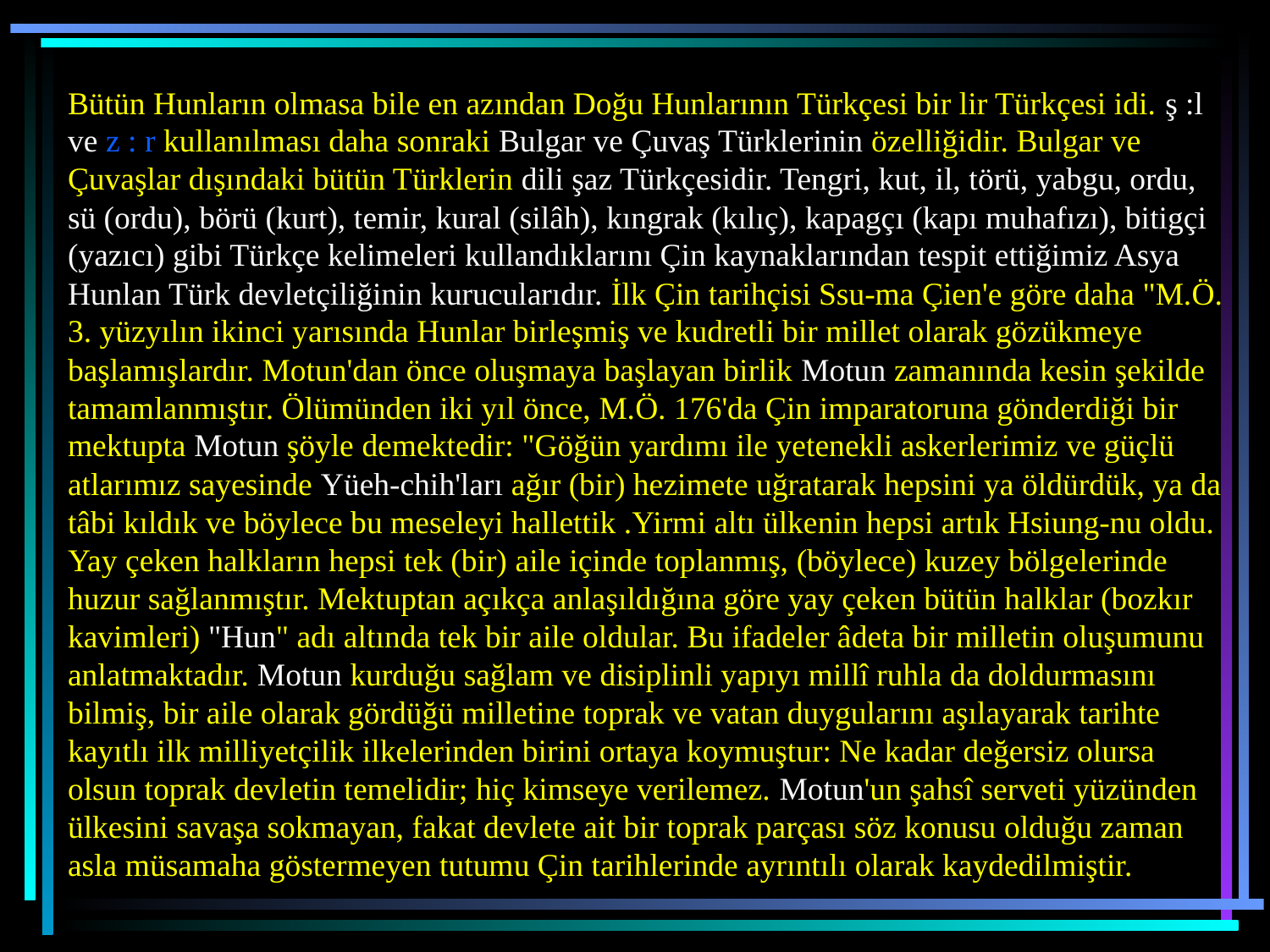

Bütün Hunların olmasa bile en azından Doğu Hunlarının Türkçesi bir lir Türkçesi idi. ş :l ve z : r kullanılması daha sonraki Bulgar ve Çuvaş Türklerinin özelliğidir. Bulgar ve Çuvaşlar dışındaki bütün Türklerin dili şaz Türkçesidir. Tengri, kut, il, törü, yabgu, ordu, sü (ordu), börü (kurt), temir, kural (silâh), kıngrak (kılıç), kapagçı (kapı muhafızı), bitigçi (yazıcı) gibi Türkçe kelimeleri kullandıklarını Çin kaynaklarından tespit ettiğimiz Asya Hunlan Türk devletçiliğinin kurucularıdır. İlk Çin tarihçisi Ssu-ma Çien'e göre daha "M.Ö. 3. yüzyılın ikinci yarısında Hunlar birleşmiş ve kudretli bir millet olarak gözükmeye başlamışlardır. Motun'dan önce oluşmaya başlayan birlik Motun zamanında kesin şekilde tamamlanmıştır. Ölümünden iki yıl önce, M.Ö. 176'da Çin imparatoruna gönderdiği bir mektupta Motun şöyle demektedir: "Göğün yardımı ile yetenekli askerlerimiz ve güçlü atlarımız sayesinde Yüeh-chih'ları ağır (bir) hezimete uğratarak hepsini ya öldürdük, ya da tâbi kıldık ve böylece bu meseleyi hallettik .Yirmi altı ülkenin hepsi artık Hsiung-nu oldu. Yay çeken halkların hepsi tek (bir) aile içinde toplanmış, (böylece) kuzey bölgelerinde huzur sağlanmıştır. Mektuptan açıkça anlaşıldığına göre yay çeken bütün halklar (bozkır kavimleri) "Hun" adı altında tek bir aile oldular. Bu ifadeler âdeta bir milletin oluşumunu anlatmaktadır. Motun kurduğu sağlam ve disiplinli yapıyı millî ruhla da doldurmasını bilmiş, bir aile olarak gördüğü milletine toprak ve vatan duygularını aşılayarak tarihte kayıtlı ilk milliyetçilik ilkelerinden birini ortaya koymuştur: Ne kadar değersiz olursa olsun toprak devletin temelidir; hiç kimseye verilemez. Motun'un şahsî serveti yüzünden ülkesini savaşa sokmayan, fakat devlete ait bir toprak parçası söz konusu olduğu zaman asla müsamaha göstermeyen tutumu Çin tarihlerinde ayrıntılı olarak kaydedilmiştir.